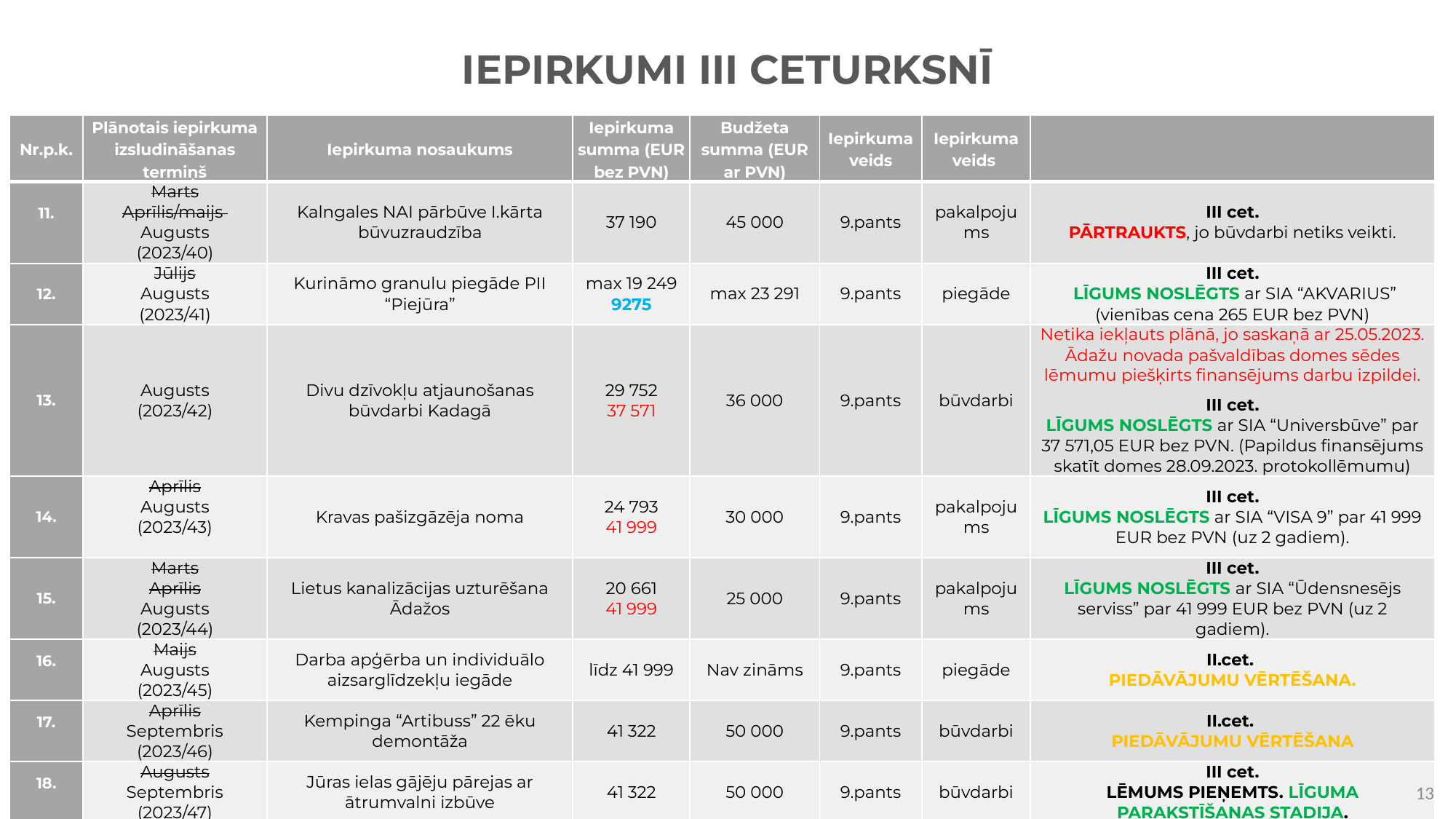

# IEPIRKUMI III CETURKSNĪ
| Nr.p.k. | Plānotais iepirkuma izsludināšanas termiņš | Iepirkuma nosaukums | Iepirkuma summa (EUR bez PVN) | Budžeta summa (EUR ar PVN) | Iepirkuma veids | Iepirkuma veids |  |
| --- | --- | --- | --- | --- | --- | --- | --- |
| 11. | Marts Aprīlis/maijs Augusts (2023/40) | Kalngales NAI pārbūve I.kārta būvuzraudzība | 37 190 | 45 000 | 9.pants | pakalpojums | III cet. PĀRTRAUKTS, jo būvdarbi netiks veikti. |
| 12. | Jūlijs Augusts (2023/41) | Kurināmo granulu piegāde PII “Piejūra” | max 19 249 9275 | max 23 291 | 9.pants | piegāde | III cet. LĪGUMS NOSLĒGTS ar SIA “AKVARIUS” (vienības cena 265 EUR bez PVN) |
| 13. | Augusts (2023/42) | Divu dzīvokļu atjaunošanas būvdarbi Kadagā | 29 752 37 571 | 36 000 | 9.pants | būvdarbi | Netika iekļauts plānā, jo saskaņā ar 25.05.2023. Ādažu novada pašvaldības domes sēdes lēmumu piešķirts finansējums darbu izpildei. III cet. LĪGUMS NOSLĒGTS ar SIA “Universbūve” par 37 571,05 EUR bez PVN. (Papildus finansējums skatīt domes 28.09.2023. protokollēmumu) |
| 14. | Aprīlis Augusts (2023/43) | Kravas pašizgāzēja noma | 24 793 41 999 | 30 000 | 9.pants | pakalpojums | III cet. LĪGUMS NOSLĒGTS ar SIA “VISA 9” par 41 999 EUR bez PVN (uz 2 gadiem). |
| 15. | Marts Aprīlis Augusts (2023/44) | Lietus kanalizācijas uzturēšana Ādažos | 20 661 41 999 | 25 000 | 9.pants | pakalpojums | III cet. LĪGUMS NOSLĒGTS ar SIA “Ūdensnesējs serviss” par 41 999 EUR bez PVN (uz 2 gadiem). |
| 16. | Maijs Augusts (2023/45) | Darba apģērba un individuālo aizsarglīdzekļu iegāde | līdz 41 999 | Nav zināms | 9.pants | piegāde | II.cet.  PIEDĀVĀJUMU VĒRTĒŠANA. |
| 17. | Aprīlis Septembris (2023/46) | Kempinga “Artibuss” 22 ēku demontāža | 41 322 | 50 000 | 9.pants | būvdarbi | II.cet.  PIEDĀVĀJUMU VĒRTĒŠANA |
| 18. | Augusts Septembris (2023/47) | Jūras ielas gājēju pārejas ar ātrumvalni izbūve | 41 322 | 50 000 | 9.pants | būvdarbi | III cet. LĒMUMS PIEŅEMTS. LĪGUMA PARAKSTĪŠANAS STADIJA. |
13